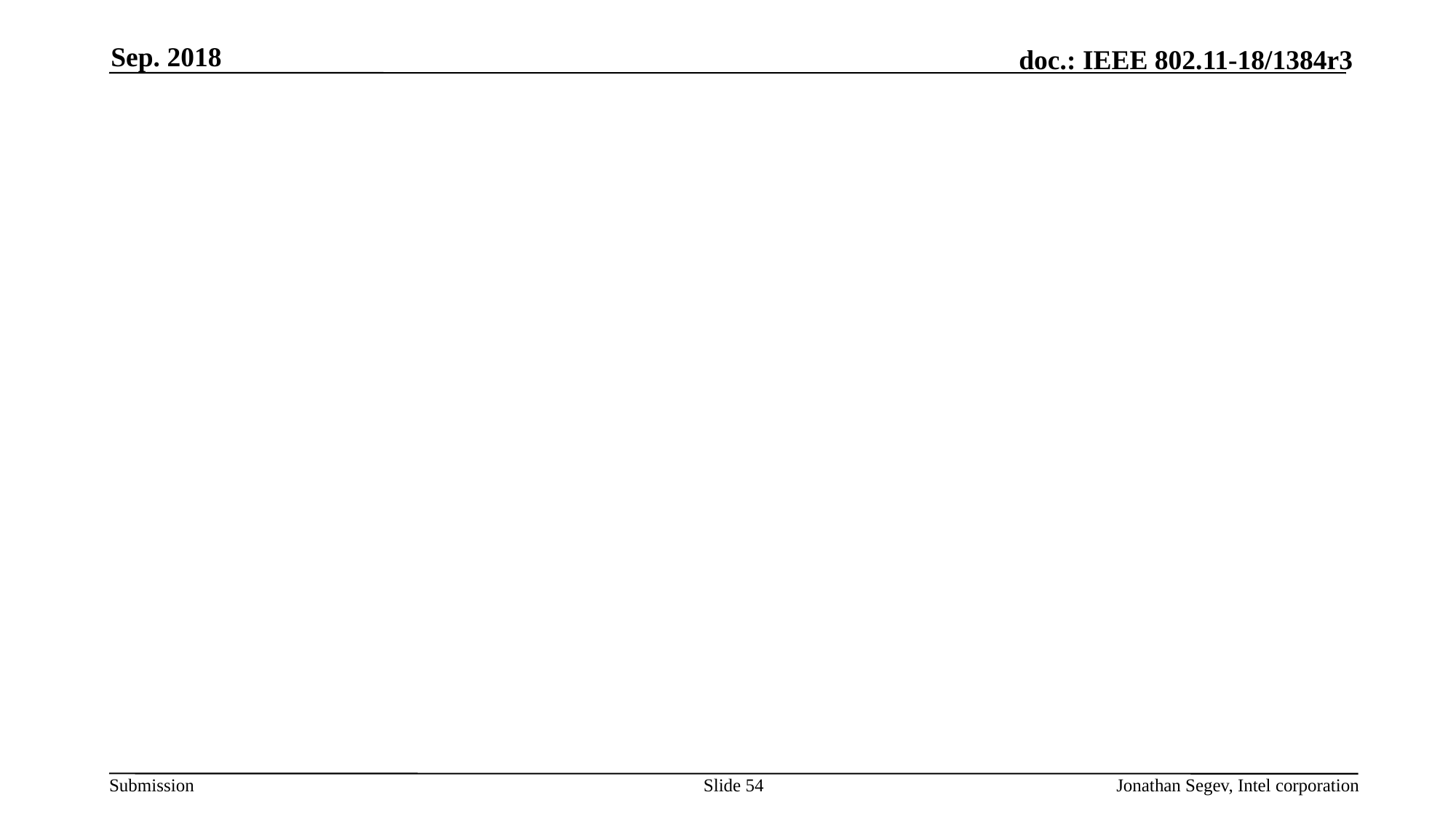

Sep. 2018
#

Slide 54
Jonathan Segev, Intel corporation